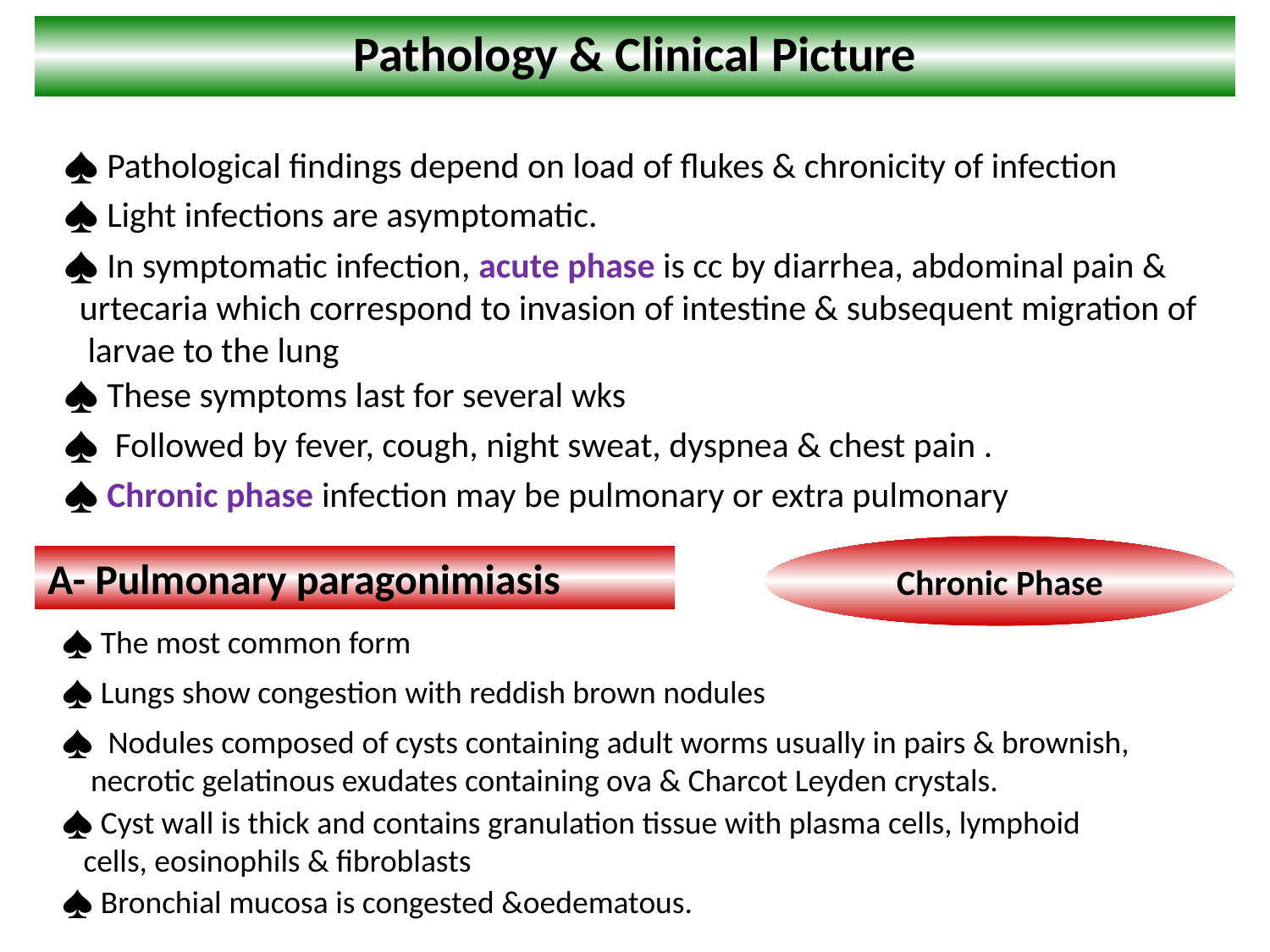

Pathology & Clinical Picture
  ♠ Pathological findings depend on load of flukes & chronicity of infection
  ♠ Light infections are asymptomatic.
  ♠ In symptomatic infection, acute phase is cc by diarrhea, abdominal pain &
    urtecaria which correspond to invasion of intestine & subsequent migration of
     larvae to the lung
  ♠ These symptoms last for several wks

  ♠  Followed by fever, cough, night sweat, dyspnea & chest pain .
  ♠ Chronic phase infection may be pulmonary or extra pulmonary
Chronic Phase
A- Pulmonary paragonimiasis
  ♠ The most common form

  ♠ Lungs show congestion with reddish brown nodules
  ♠  Nodules composed of cysts containing adult worms usually in pairs & brownish,
      necrotic gelatinous exudates containing ova & Charcot Leyden crystals.

  ♠ Cyst wall is thick and contains granulation tissue with plasma cells, lymphoid
     cells, eosinophils & fibroblasts

  ♠ Bronchial mucosa is congested &oedematous.